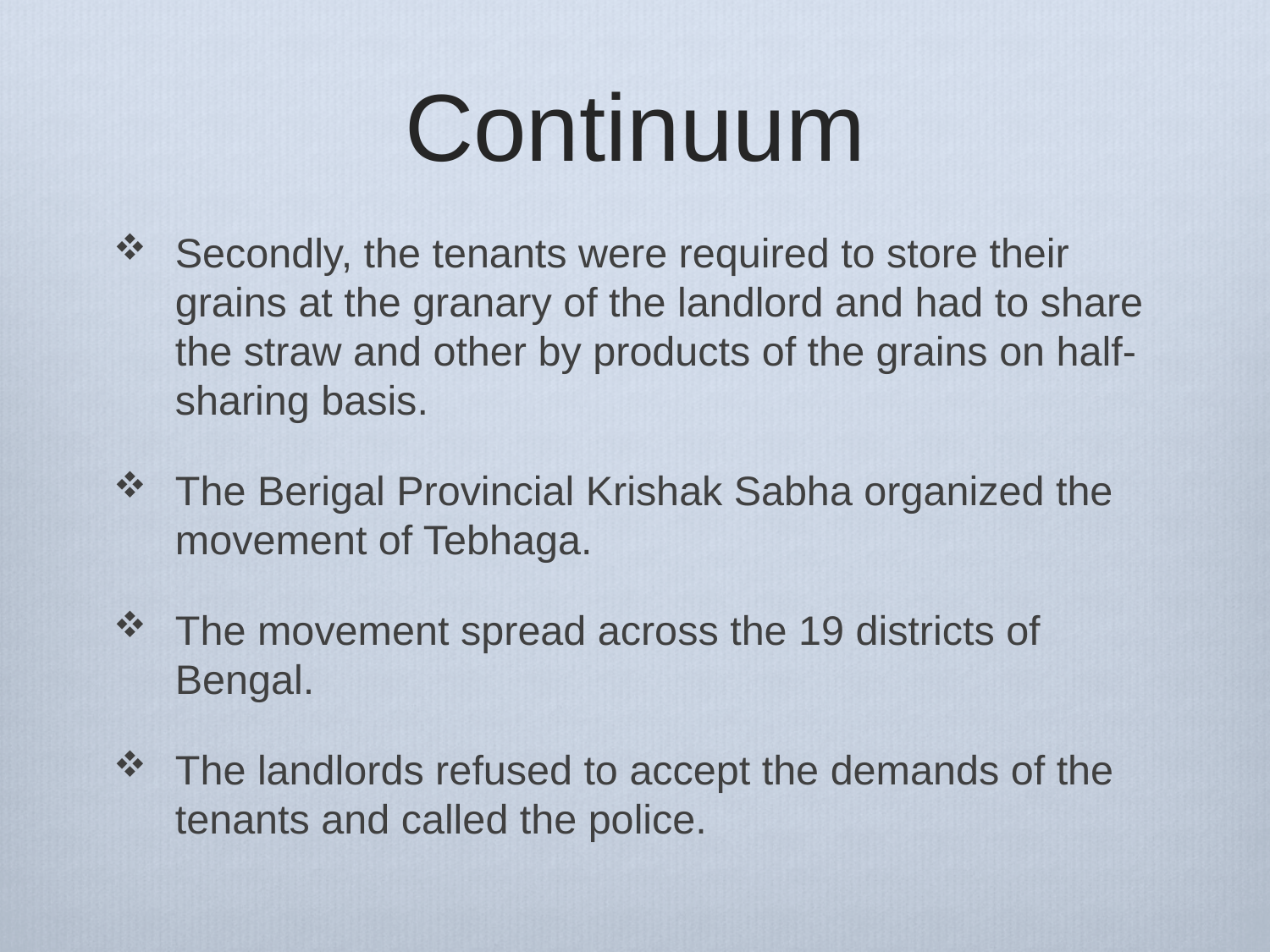

# Continuum
Secondly, the tenants were required to store their grains at the granary of the landlord and had to share the straw and other by products of the grains on half-sharing basis.
The Berigal Provincial Krishak Sabha organized the movement of Tebhaga.
The movement spread across the 19 districts of Bengal.
The landlords refused to accept the demands of the tenants and called the police.